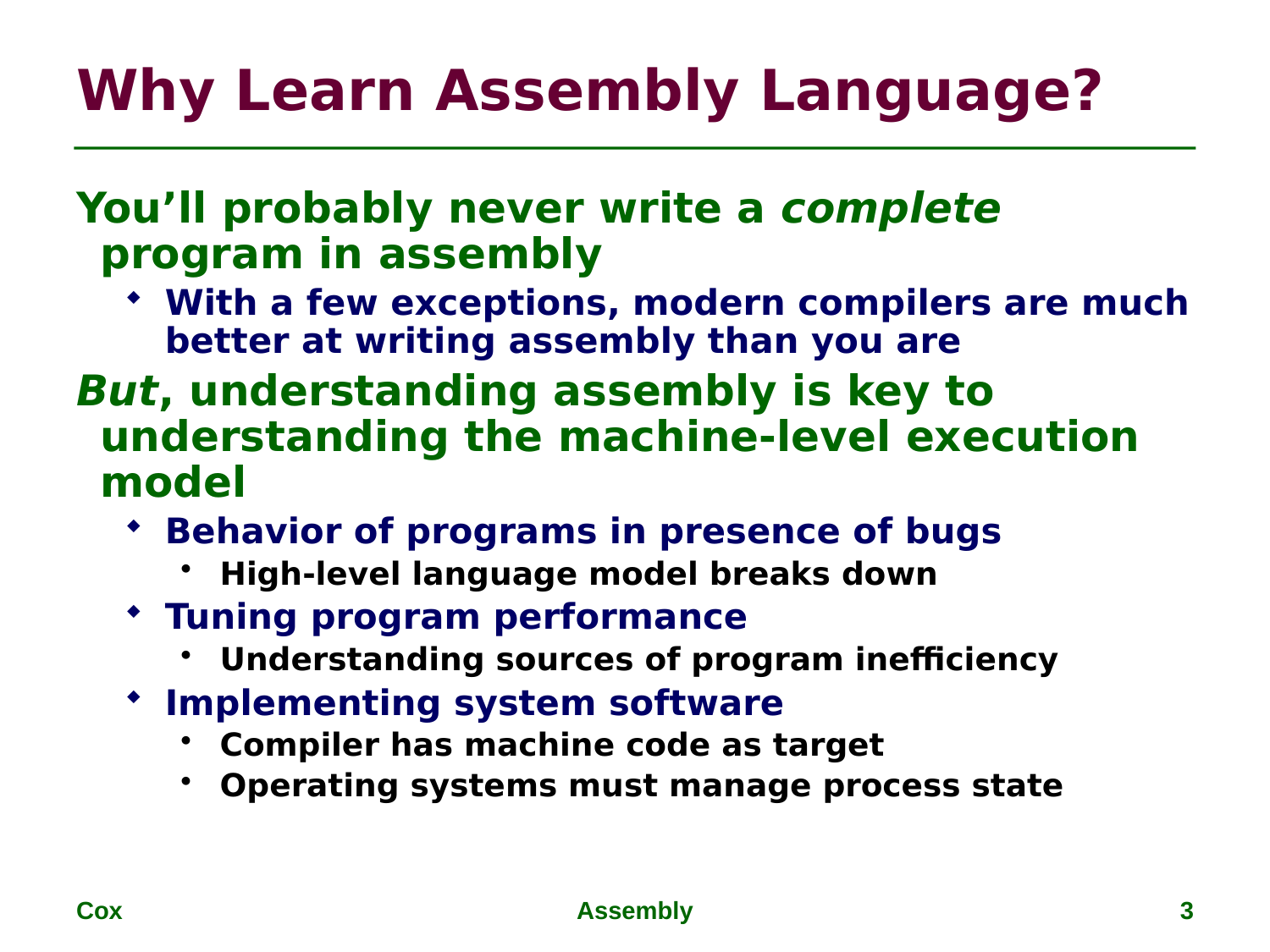

# Why Learn Assembly Language?
You’ll probably never write a complete program in assembly
With a few exceptions, modern compilers are much better at writing assembly than you are
But, understanding assembly is key to understanding the machine-level execution model
Behavior of programs in presence of bugs
High-level language model breaks down
Tuning program performance
Understanding sources of program inefficiency
Implementing system software
Compiler has machine code as target
Operating systems must manage process state
Cox
Assembly
3